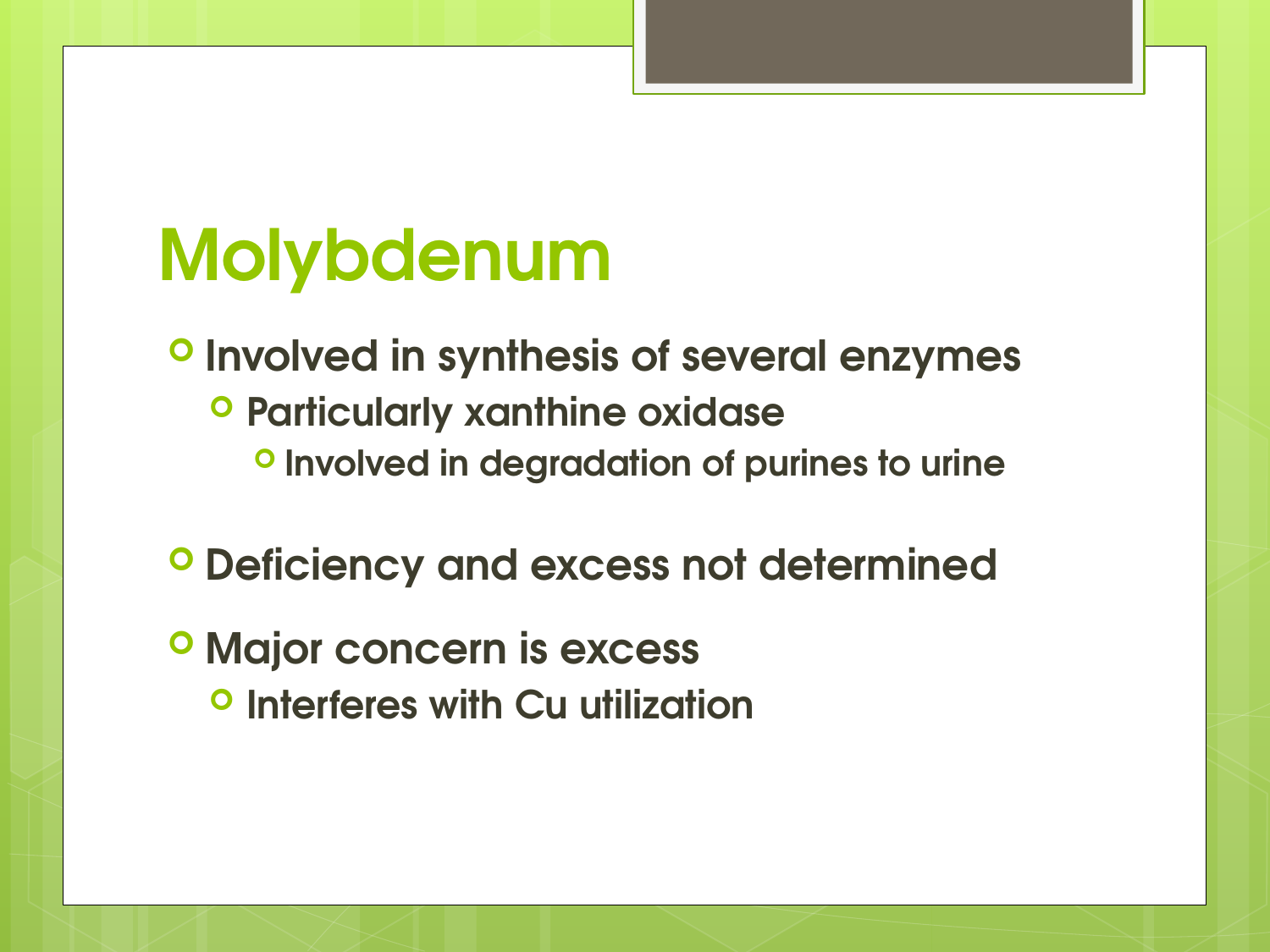

# Molybdenum
Involved in synthesis of several enzymes
Particularly xanthine oxidase
Involved in degradation of purines to urine

Deficiency and excess not determined

Major concern is excess
Interferes with Cu utilization